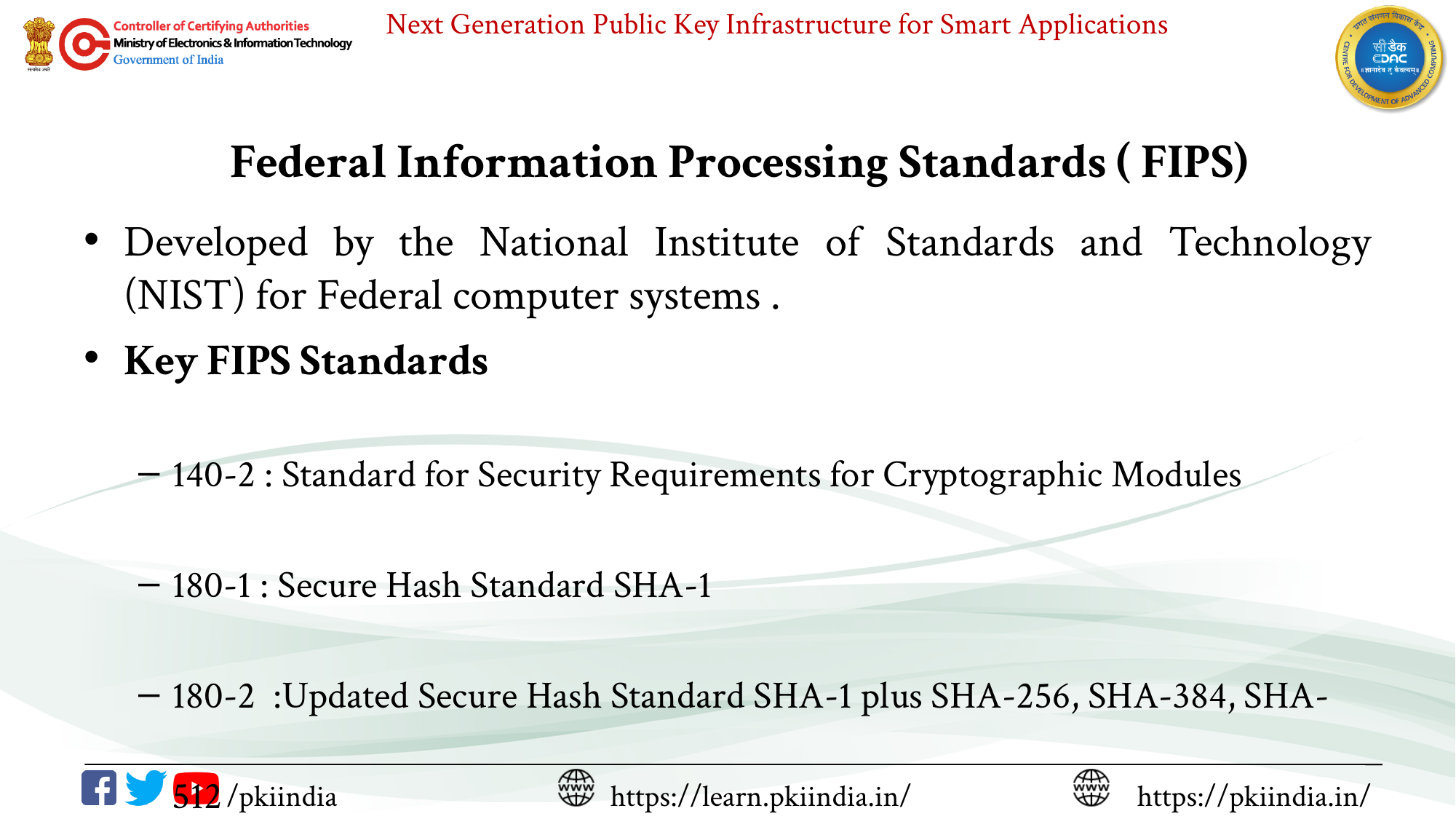

# Federal Information Processing Standards ( FIPS)
Developed by the National Institute of Standards and Technology (NIST) for Federal computer systems .
Key FIPS Standards
140-2 : Standard for Security Requirements for Cryptographic Modules
180-1 : Secure Hash Standard SHA-1
180-2  :Updated Secure Hash Standard SHA-1 plus SHA-256, SHA-384, SHA-512
186-2  :Digital Signature Standard RSA and DSA